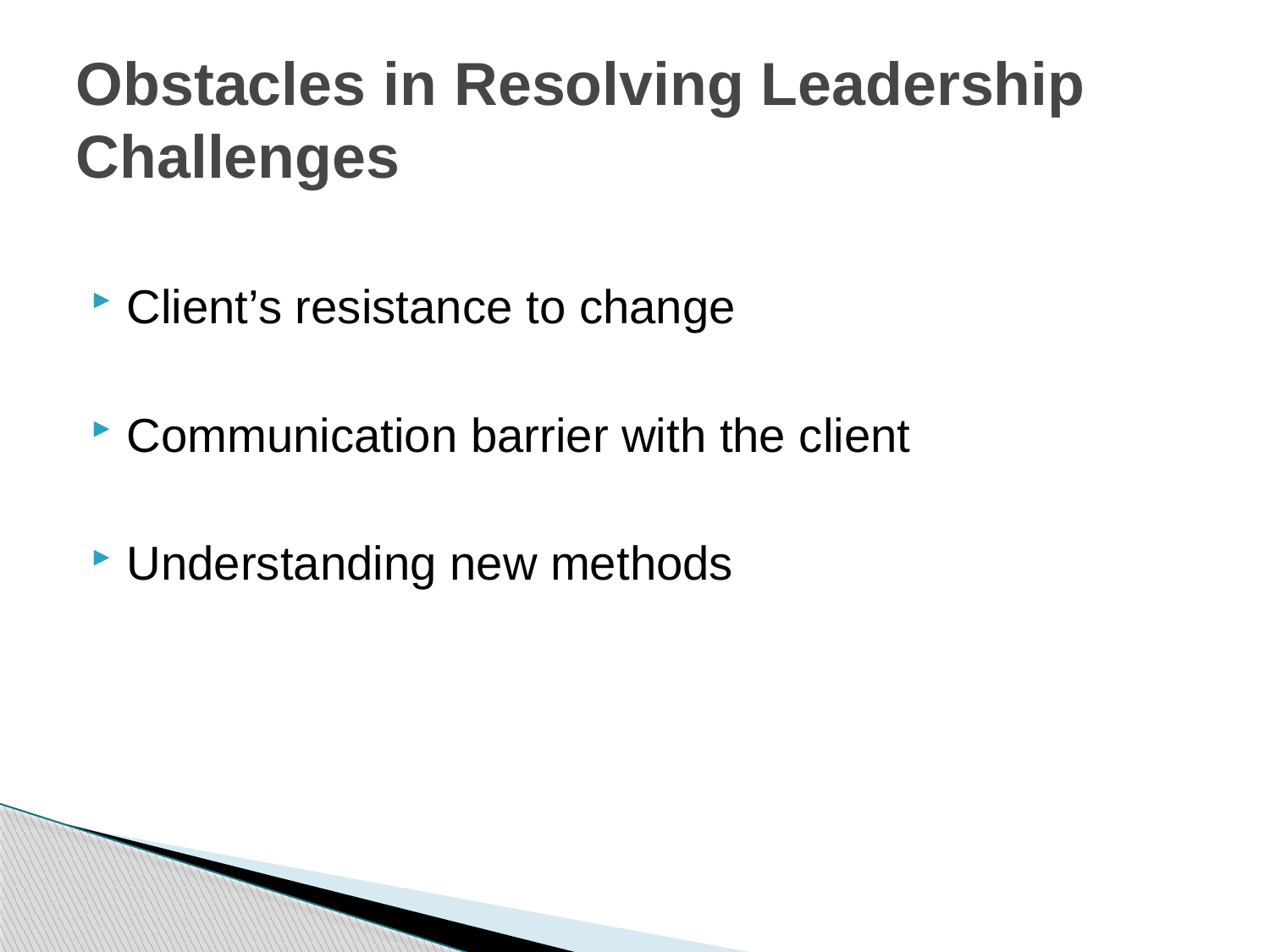

# Obstacles in Resolving Leadership Challenges

Client’s resistance to change

Communication barrier with the client

Understanding new methods